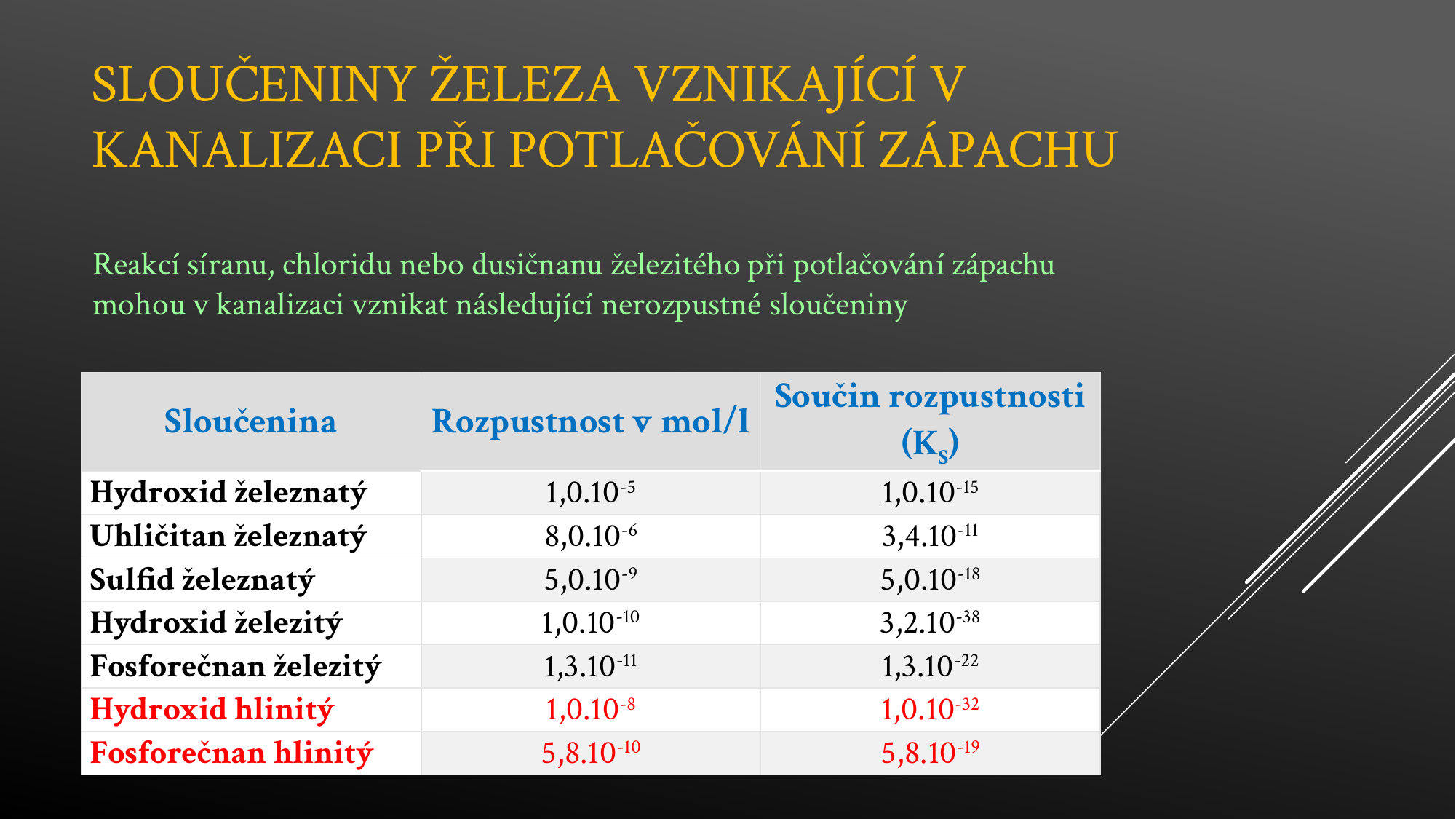

# Sloučeniny železa vznikající v kanalizaci při potlačování zápachu
Reakcí síranu, chloridu nebo dusičnanu železitého při potlačování zápachu mohou v kanalizaci vznikat následující nerozpustné sloučeniny
| Sloučenina | Rozpustnost v mol/l | Součin rozpustnosti (KS) |
| --- | --- | --- |
| Hydroxid železnatý | 1,0.10-5 | 1,0.10-15 |
| Uhličitan železnatý | 8,0.10-6 | 3,4.10-11 |
| Sulfid železnatý | 5,0.10-9 | 5,0.10-18 |
| Hydroxid železitý | 1,0.10-10 | 3,2.10-38 |
| Fosforečnan železitý | 1,3.10-11 | 1,3.10-22 |
| Hydroxid hlinitý | 1,0.10-8 | 1,0.10-32 |
| Fosforečnan hlinitý | 5,8.10-10 | 5,8.10-19 |